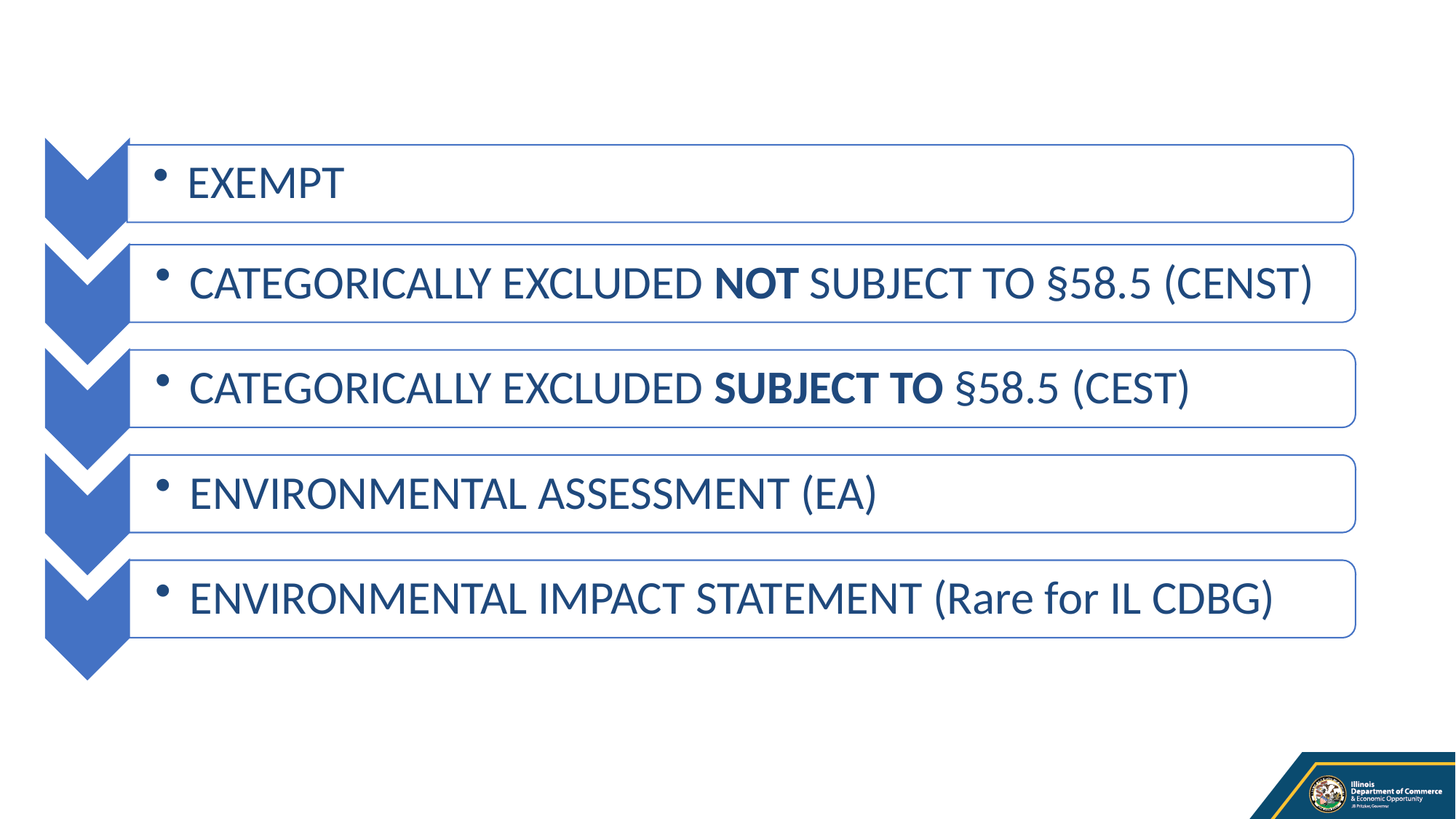

EXEMPT

CATEGORICALLY EXCLUDED NOT SUBJECT TO §58.5 (CENST)

CATEGORICALLY EXCLUDED SUBJECT TO §58.5 (CEST)

ENVIRONMENTAL ASSESSMENT (EA)

ENVIRONMENTAL IMPACT STATEMENT (Rare for IL CDBG)